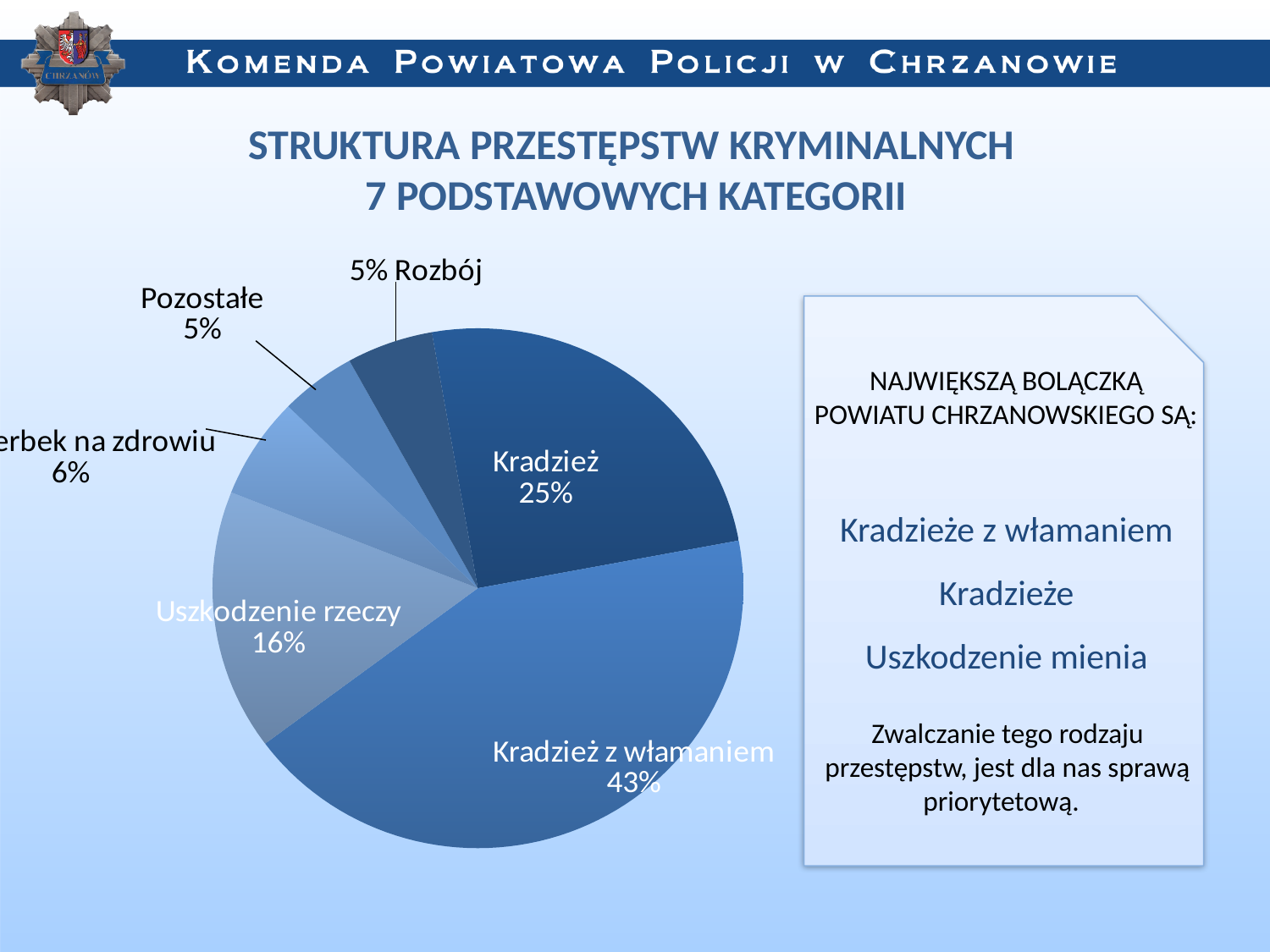

### Chart

| Category | Seria1 |
|---|---|
| Kradzież | 118.0 |
| Kradzież z włamaniem | 203.0 |
| Uszkodzenie rzeczy | 77.0 |
| Uszczerbek na zdrowiu | 30.0 |
| Pozostałe | 22.0 |
| Rozbój | 25.0 |
STRUKTURA PRZESTĘPSTW KRYMINALNYCH
7 PODSTAWOWYCH KATEGORII

NAJWIĘKSZĄ BOLĄCZKĄ POWIATU CHRZANOWSKIEGO SĄ:

Kradzieże z włamaniem
Kradzieże
Uszkodzenie mienia
Zwalczanie tego rodzaju przestępstw, jest dla nas sprawą priorytetową.